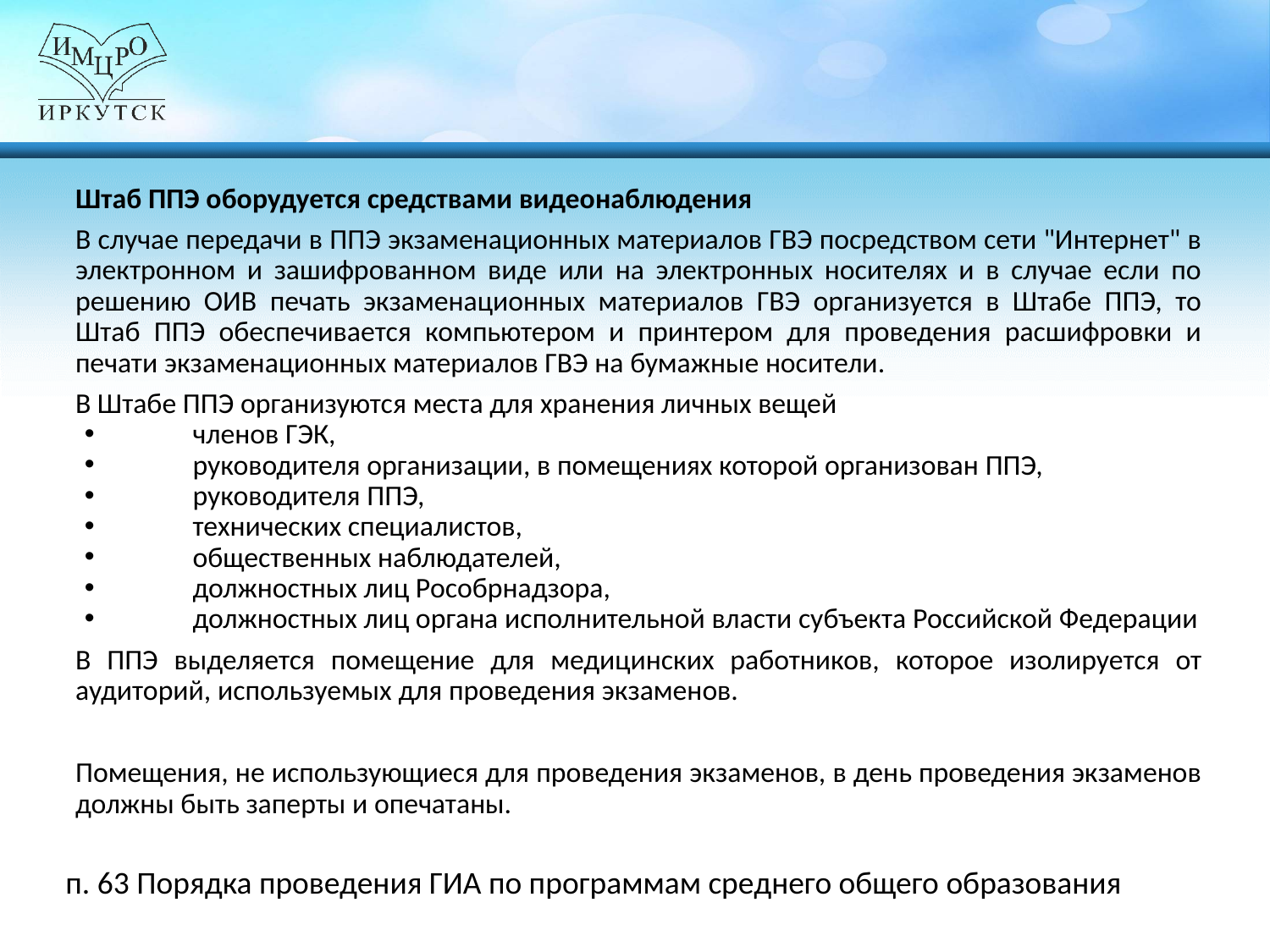

Штаб ППЭ оборудуется средствами видеонаблюдения
В случае передачи в ППЭ экзаменационных материалов ГВЭ посредством сети "Интернет" в электронном и зашифрованном виде или на электронных носителях и в случае если по решению ОИВ печать экзаменационных материалов ГВЭ организуется в Штабе ППЭ, то Штаб ППЭ обеспечивается компьютером и принтером для проведения расшифровки и печати экзаменационных материалов ГВЭ на бумажные носители.
В Штабе ППЭ организуются места для хранения личных вещей
членов ГЭК,
руководителя организации, в помещениях которой организован ППЭ,
руководителя ППЭ,
технических специалистов,
общественных наблюдателей,
должностных лиц Рособрнадзора,
должностных лиц органа исполнительной власти субъекта Российской Федерации
В ППЭ выделяется помещение для медицинских работников, которое изолируется от аудиторий, используемых для проведения экзаменов.

Помещения, не использующиеся для проведения экзаменов, в день проведения экзаменов должны быть заперты и опечатаны.
п. 63 Порядка проведения ГИА по программам среднего общего образования